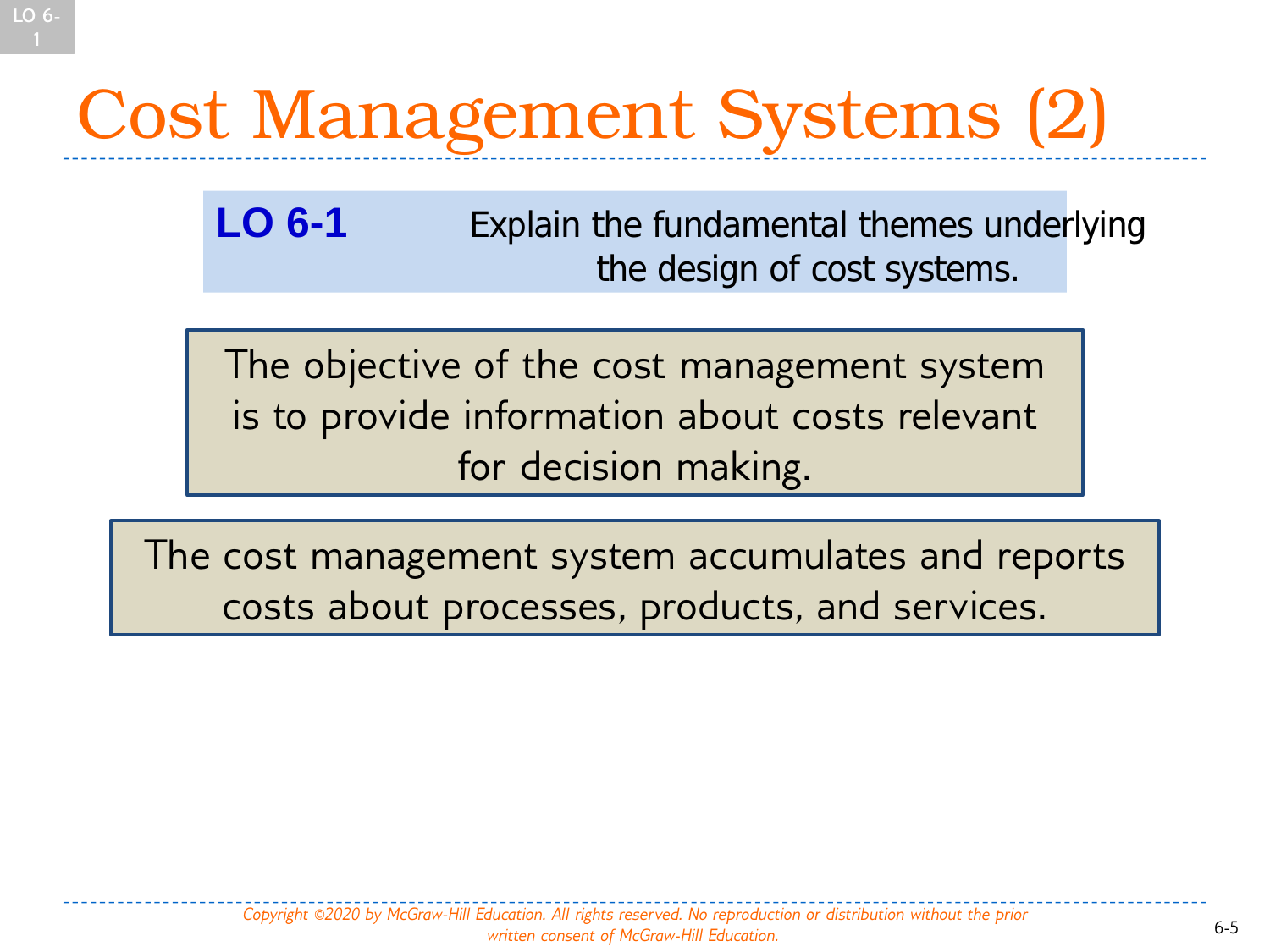

LO 6-1
# Cost Management Systems (2)
LO 6-1	Explain the fundamental themes underlying
			the design of cost systems.
The objective of the cost management system
is to provide information about costs relevant
for decision making.
The cost management system accumulates and reports
costs about processes, products, and services.